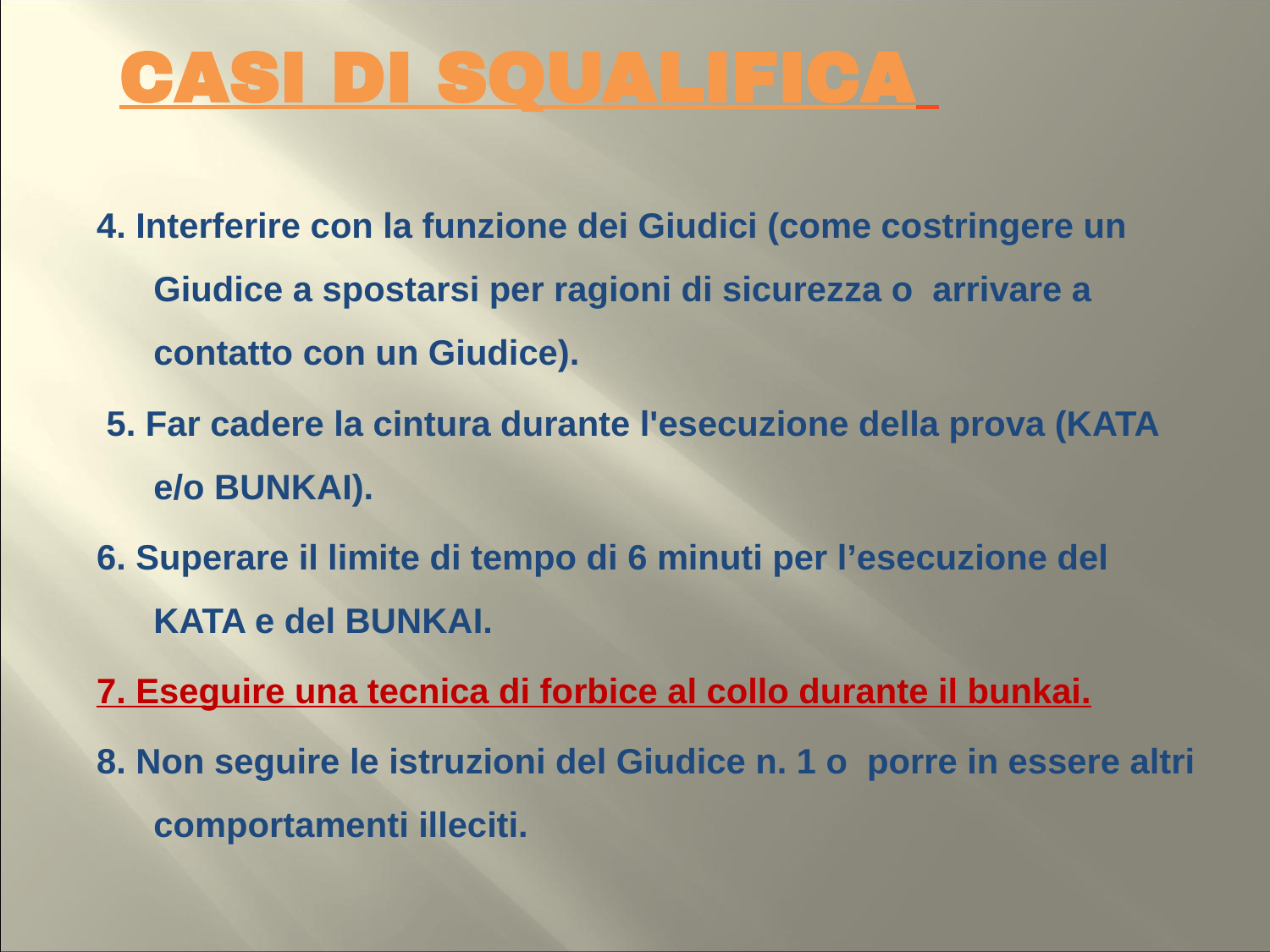

# CASI DI SQUALIFICA

4. Interferire con la funzione dei Giudici (come costringere un Giudice a spostarsi per ragioni di sicurezza o  arrivare a contatto con un Giudice).
 5. Far cadere la cintura durante l'esecuzione della prova (KATA e/o BUNKAI).
6. Superare il limite di tempo di 6 minuti per l’esecuzione del KATA e del BUNKAI.
7. Eseguire una tecnica di forbice al collo durante il bunkai.
8. Non seguire le istruzioni del Giudice n. 1 o  porre in essere altri comportamenti illeciti.